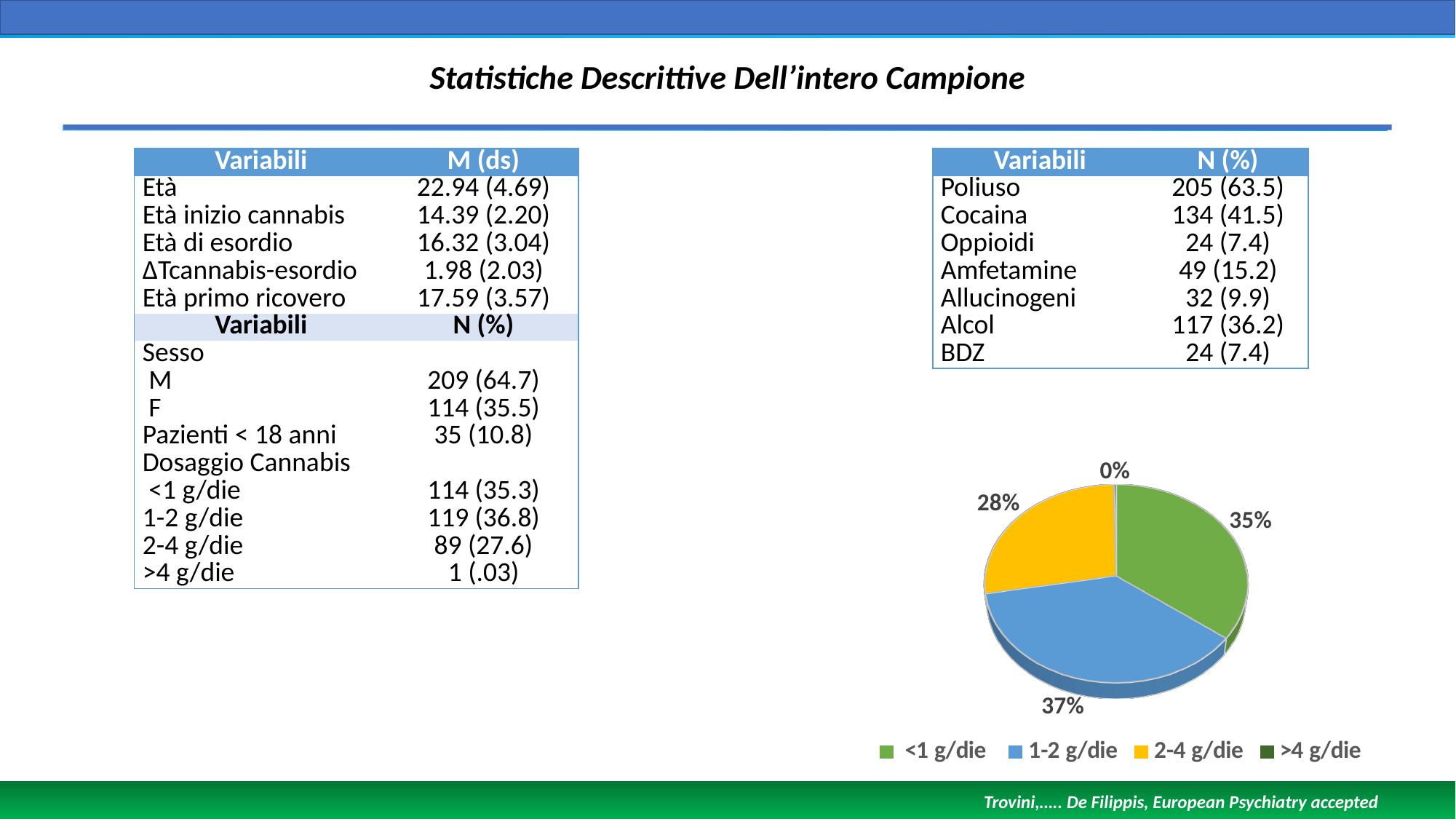

# Statistiche Descrittive Dell’intero Campione

| Variabili | M (ds) |
| --- | --- |
| Età | 22.94 (4.69) |
| Età inizio cannabis | 14.39 (2.20) |
| Età di esordio | 16.32 (3.04) |
| ΔTcannabis-esordio | 1.98 (2.03) |
| Età primo ricovero | 17.59 (3.57) |
| Variabili | N (%) |
| Sesso |  |
| M | 209 (64.7) |
| F | 114 (35.5) |
| Pazienti < 18 anni | 35 (10.8) |
| Dosaggio Cannabis |  |
| <1 g/die | 114 (35.3) |
| 1-2 g/die | 119 (36.8) |
| 2-4 g/die | 89 (27.6) |
| >4 g/die | 1 (.03) |
| Variabili | N (%) |
| --- | --- |
| Poliuso | 205 (63.5) |
| Cocaina | 134 (41.5) |
| Oppioidi | 24 (7.4) |
| Amfetamine | 49 (15.2) |
| Allucinogeni | 32 (9.9) |
| Alcol | 117 (36.2) |
| BDZ | 24 (7.4) |

[unsupported chart]

Trovini,….. De Filippis, European Psychiatry accepted